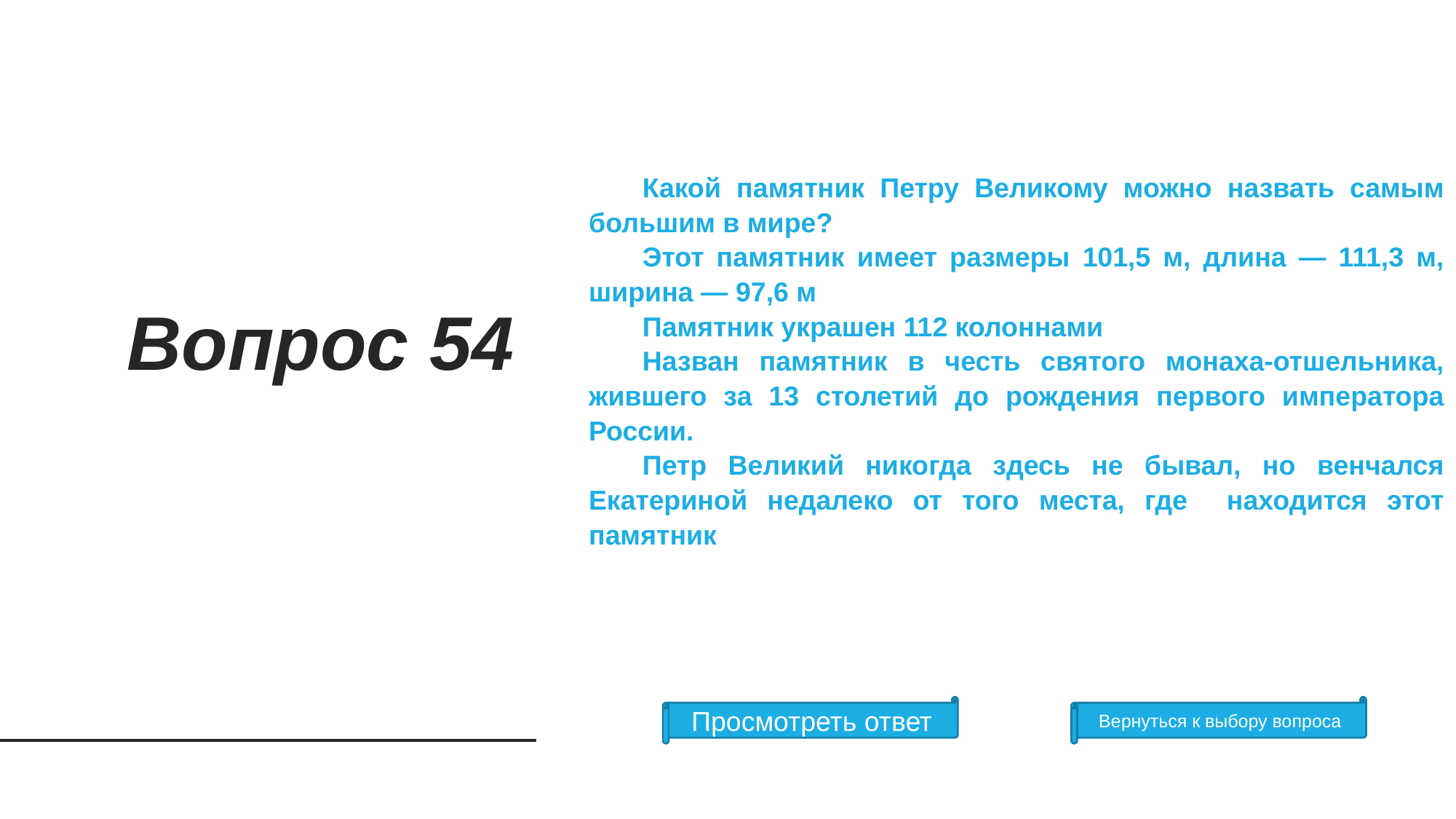

Какой памятник Петру Великому можно назвать самым большим в мире?
Этот памятник имеет размеры 101,5 м, длина — 111,3 м, ширина — 97,6 м
Памятник украшен 112 колоннами
Назван памятник в честь святого монаха-отшельника, жившего за 13 столетий до рождения первого императора России.
Петр Великий никогда здесь не бывал, но венчался Екатериной недалеко от того места, где  находится этот памятник
Вопрос 54
Просмотреть ответ
Вернуться к выбору вопроса